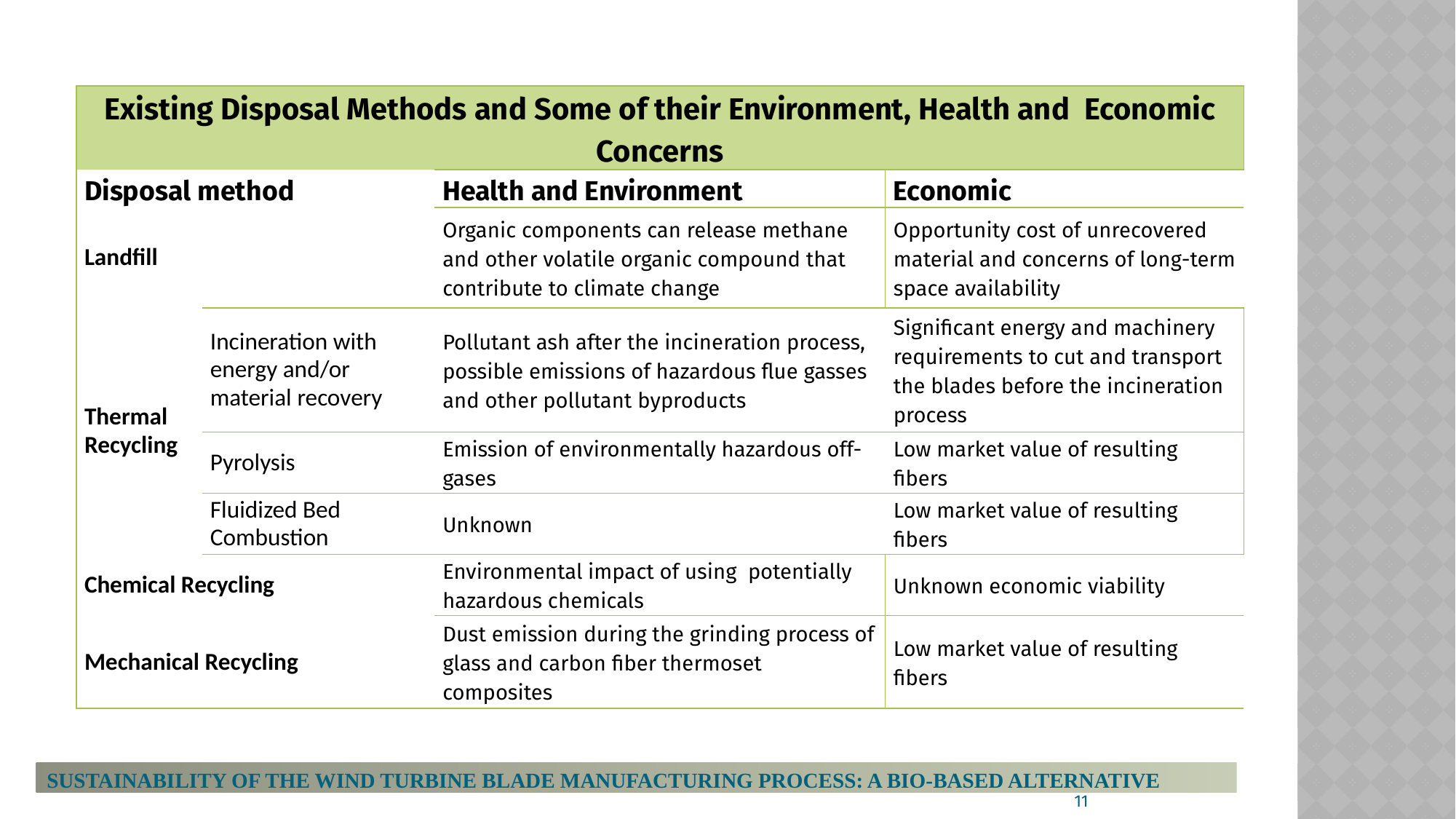

| Existing Disposal Methods and Some of their Environment, Health and Economic Concerns |  |  |  |
| --- | --- | --- | --- |
| Disposal method |  | Health and Environment | Economic |
| Landfill |  | Organic components can release methane and other volatile organic compound that contribute to climate change | Opportunity cost of unrecovered material and concerns of long-term space availability |
| Thermal Recycling | Incineration with energy and/or material recovery | Pollutant ash after the incineration process, possible emissions of hazardous flue gasses and other pollutant byproducts | Significant energy and machinery requirements to cut and transport the blades before the incineration process |
|  | Pyrolysis | Emission of environmentally hazardous off-gases | Low market value of resulting fibers |
|  | Fluidized Bed Combustion | Unknown | Low market value of resulting fibers |
| Chemical Recycling |  | Environmental impact of using potentially hazardous chemicals | Unknown economic viability |
| Mechanical Recycling |  | Dust emission during the grinding process of glass and carbon fiber thermoset composites | Low market value of resulting fibers |
SUSTAINABILITY OF THE WIND TURBINE BLADE MANUFACTURING PROCESS: A BIO-BASED ALTERNATIVE
11